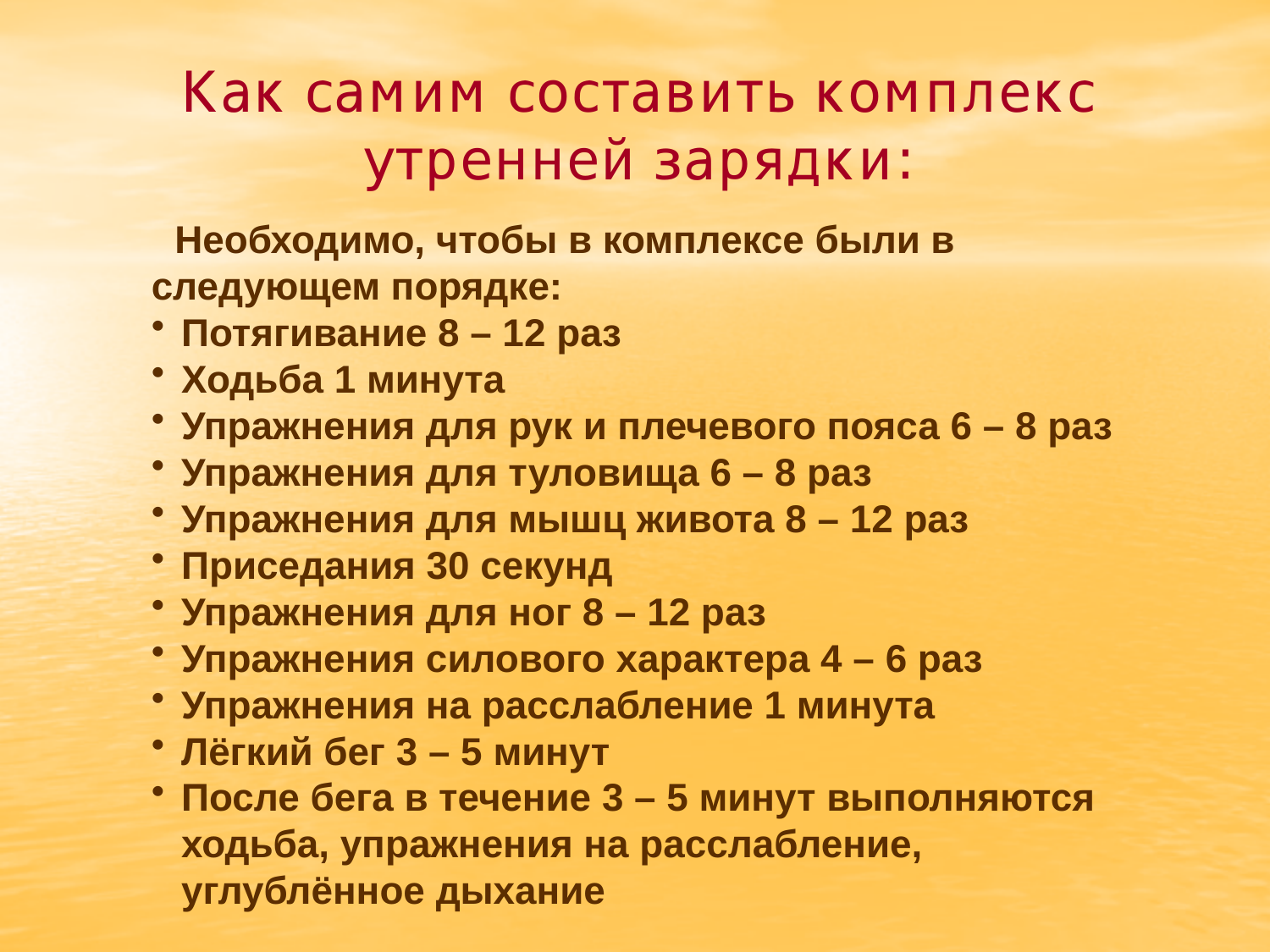

# Как самим составить комплекс утренней зарядки:
   Необходимо, чтобы в комплексе были в следующем порядке:
Потягивание 8 – 12 раз
Ходьба 1 минута
Упражнения для рук и плечевого пояса 6 – 8 раз
Упражнения для туловища 6 – 8 раз
Упражнения для мышц живота 8 – 12 раз
Приседания 30 секунд
Упражнения для ног 8 – 12 раз
Упражнения силового характера 4 – 6 раз
Упражнения на расслабление 1 минута
Лёгкий бег 3 – 5 минут
После бега в течение 3 – 5 минут выполняются ходьба, упражнения на расслабление, углублённое дыхание